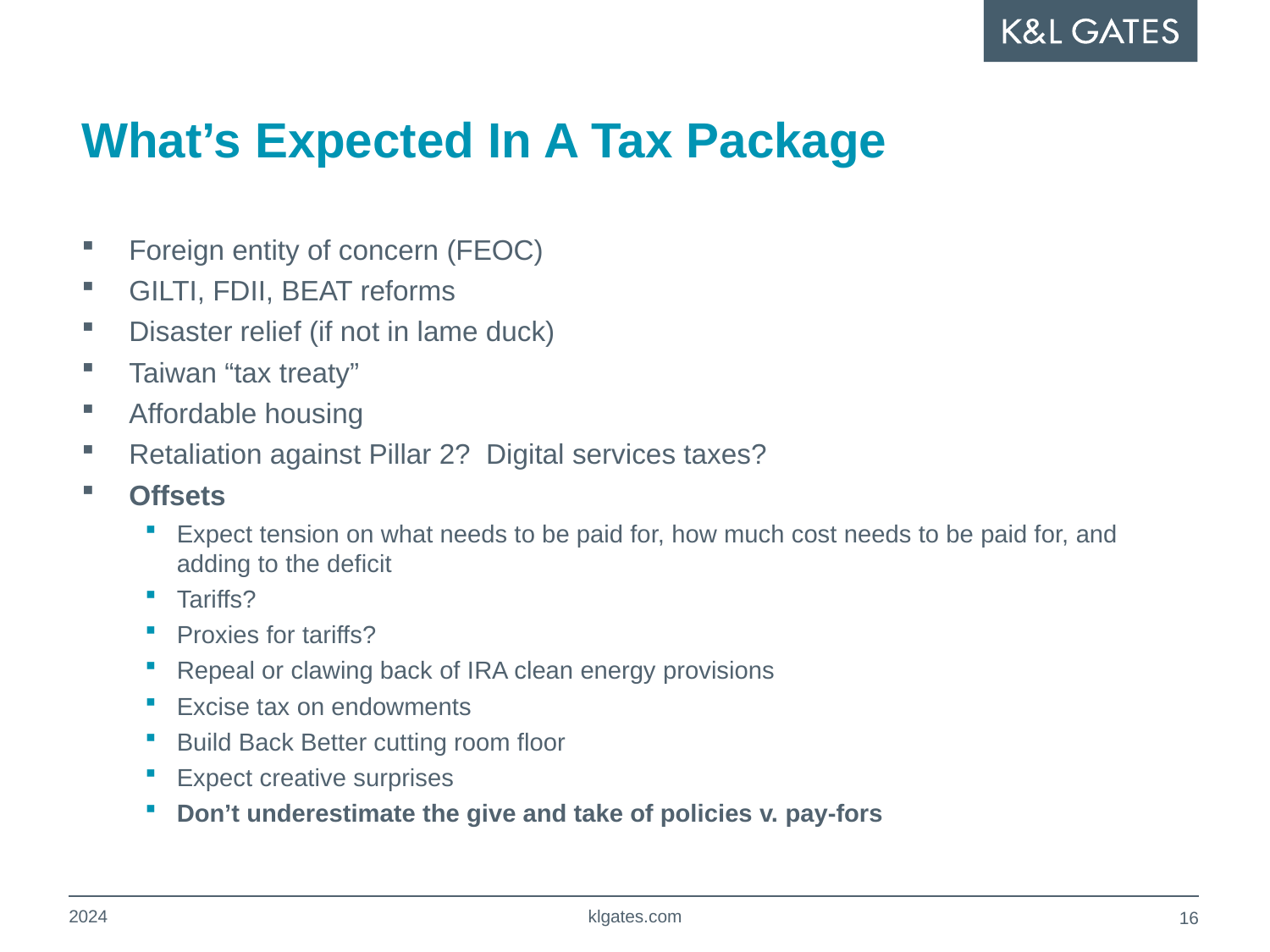

# What’s Expected In A Tax Package
Foreign entity of concern (FEOC)
GILTI, FDII, BEAT reforms
Disaster relief (if not in lame duck)
Taiwan “tax treaty”
Affordable housing
Retaliation against Pillar 2?  Digital services taxes?
Offsets
Expect tension on what needs to be paid for, how much cost needs to be paid for, and adding to the deficit
Tariffs?
Proxies for tariffs?
Repeal or clawing back of IRA clean energy provisions
Excise tax on endowments
Build Back Better cutting room floor
Expect creative surprises
Don’t underestimate the give and take of policies v. pay-fors

2024
klgates.com
16